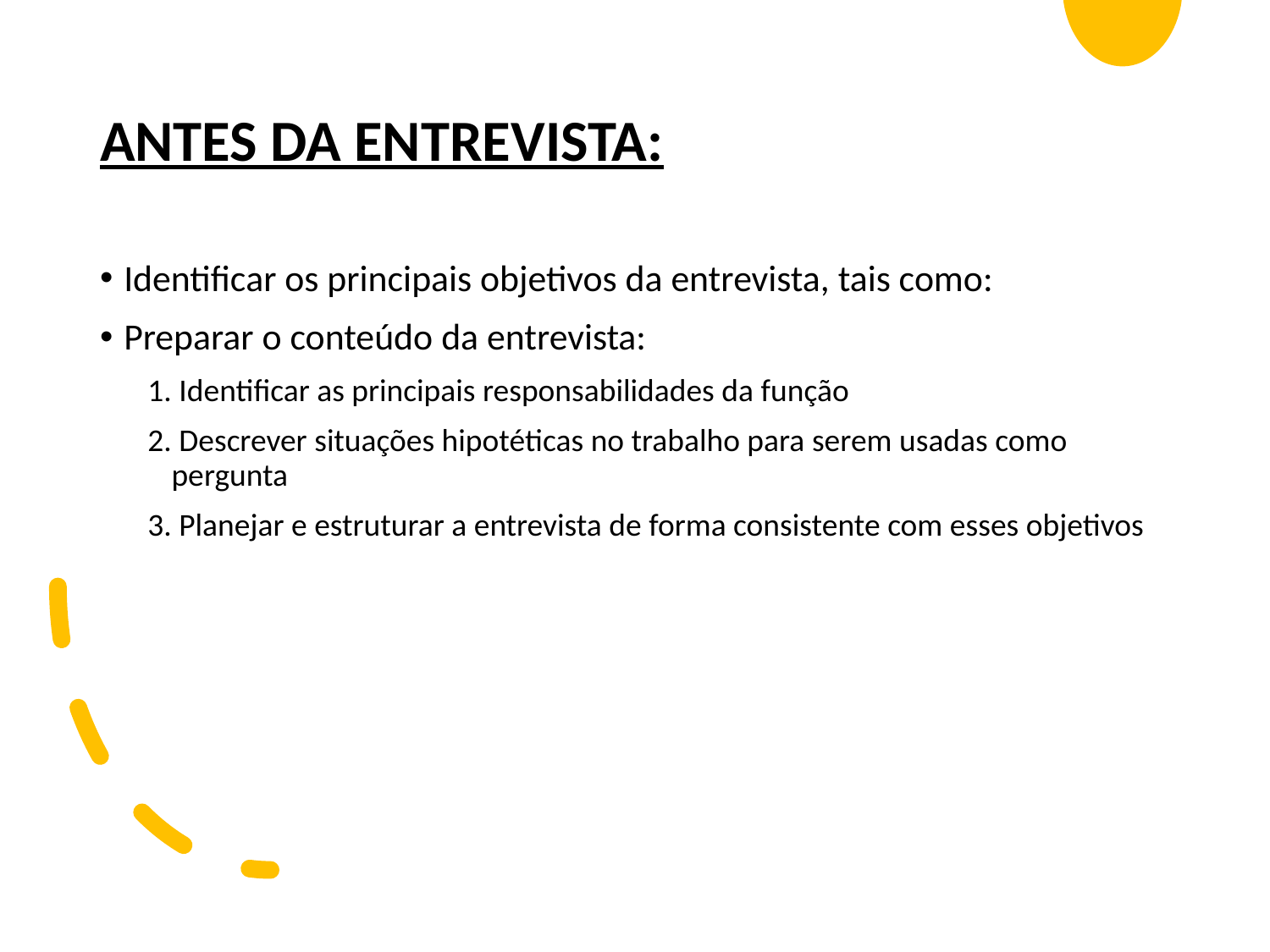

# ANTES DA ENTREVISTA:
Identificar os principais objetivos da entrevista, tais como:
Preparar o conteúdo da entrevista:
 Identificar as principais responsabilidades da função
 Descrever situações hipotéticas no trabalho para serem usadas como pergunta
 Planejar e estruturar a entrevista de forma consistente com esses objetivos